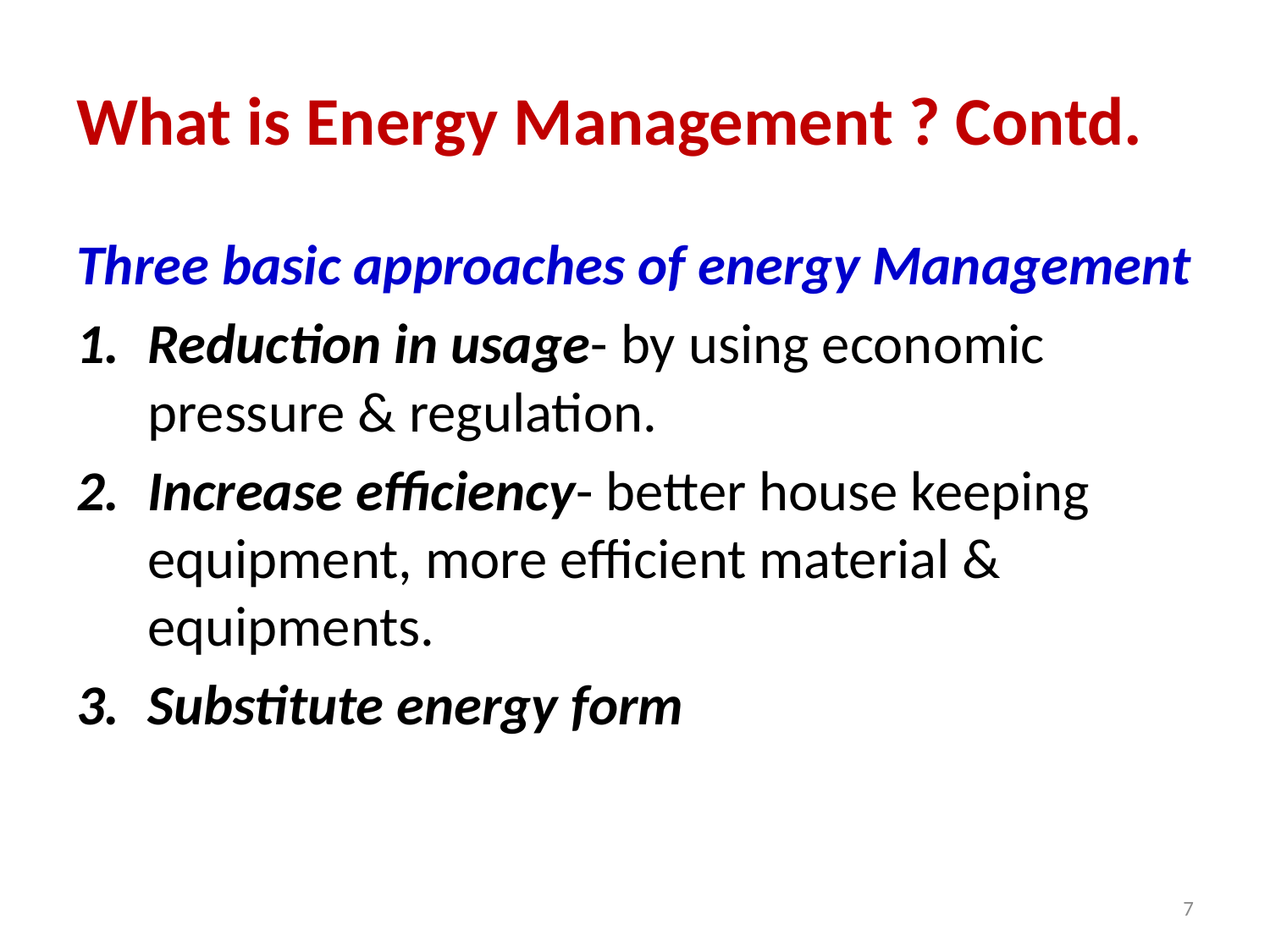

# What is Energy Management ? Contd.
Three basic approaches of energy Management
Reduction in usage- by using economic pressure & regulation.
Increase efficiency- better house keeping equipment, more efficient material & equipments.
Substitute energy form
7